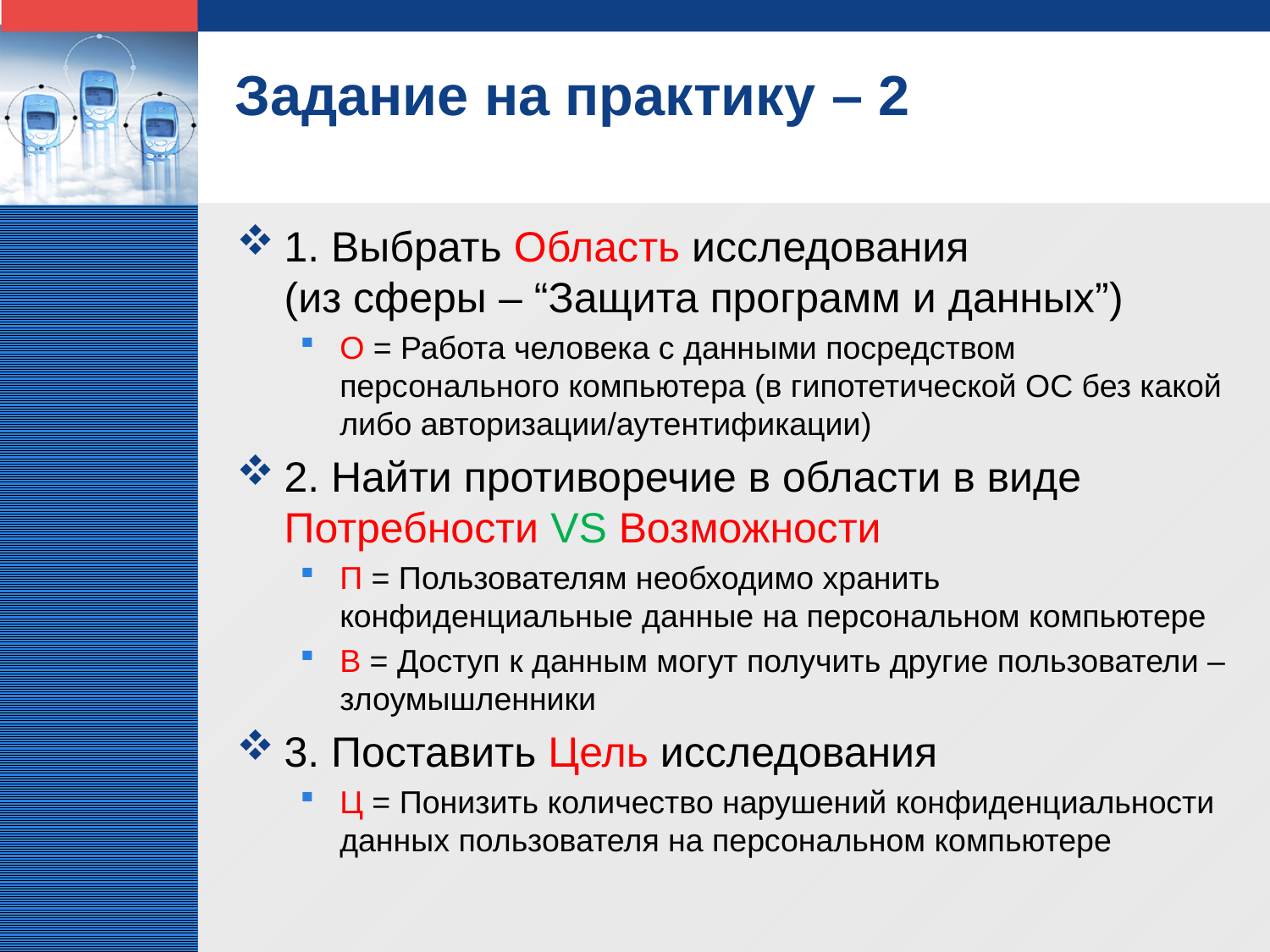

# Задание на практику – 2
1. Выбрать Область исследования
(из сферы – “Защита программ и данных”)
О = Работа человека с данными посредством персонального компьютера (в гипотетической ОС без какой либо авторизации/аутентификации)
2. Найти противоречие в области в виде Потребности VS Возможности
П = Пользователям необходимо хранить конфиденциальные данные на персональном компьютере
В = Доступ к данным могут получить другие пользователи – злоумышленники
3. Поставить Цель исследования
Ц = Понизить количество нарушений конфиденциальности данных пользователя на персональном компьютере